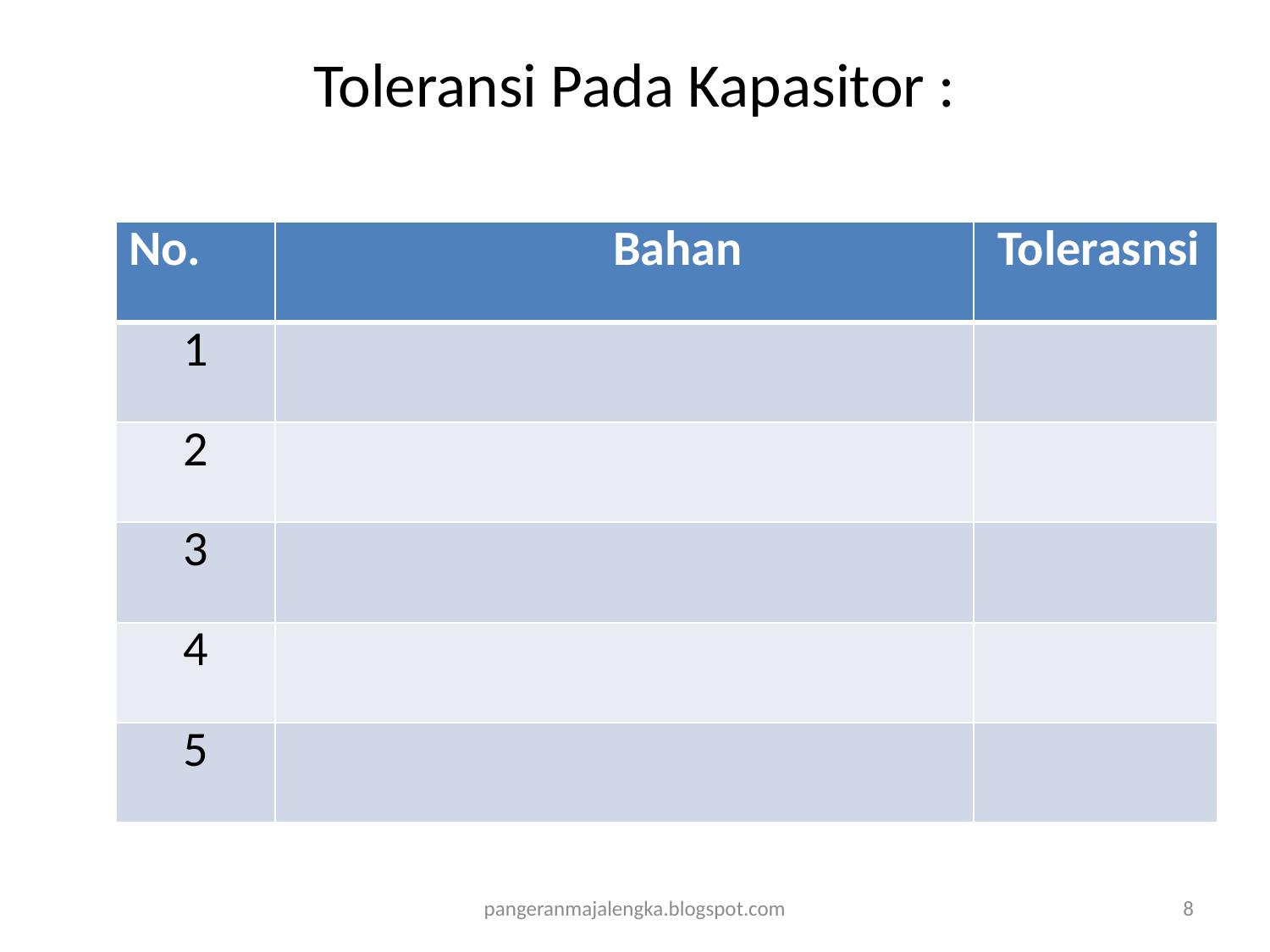

# Toleransi Pada Kapasitor :
| No. | Bahan | Tolerasnsi |
| --- | --- | --- |
| 1 |  |  |
| 2 |  |  |
| 3 |  |  |
| 4 |  |  |
| 5 |  |  |
pangeranmajalengka.blogspot.com
8